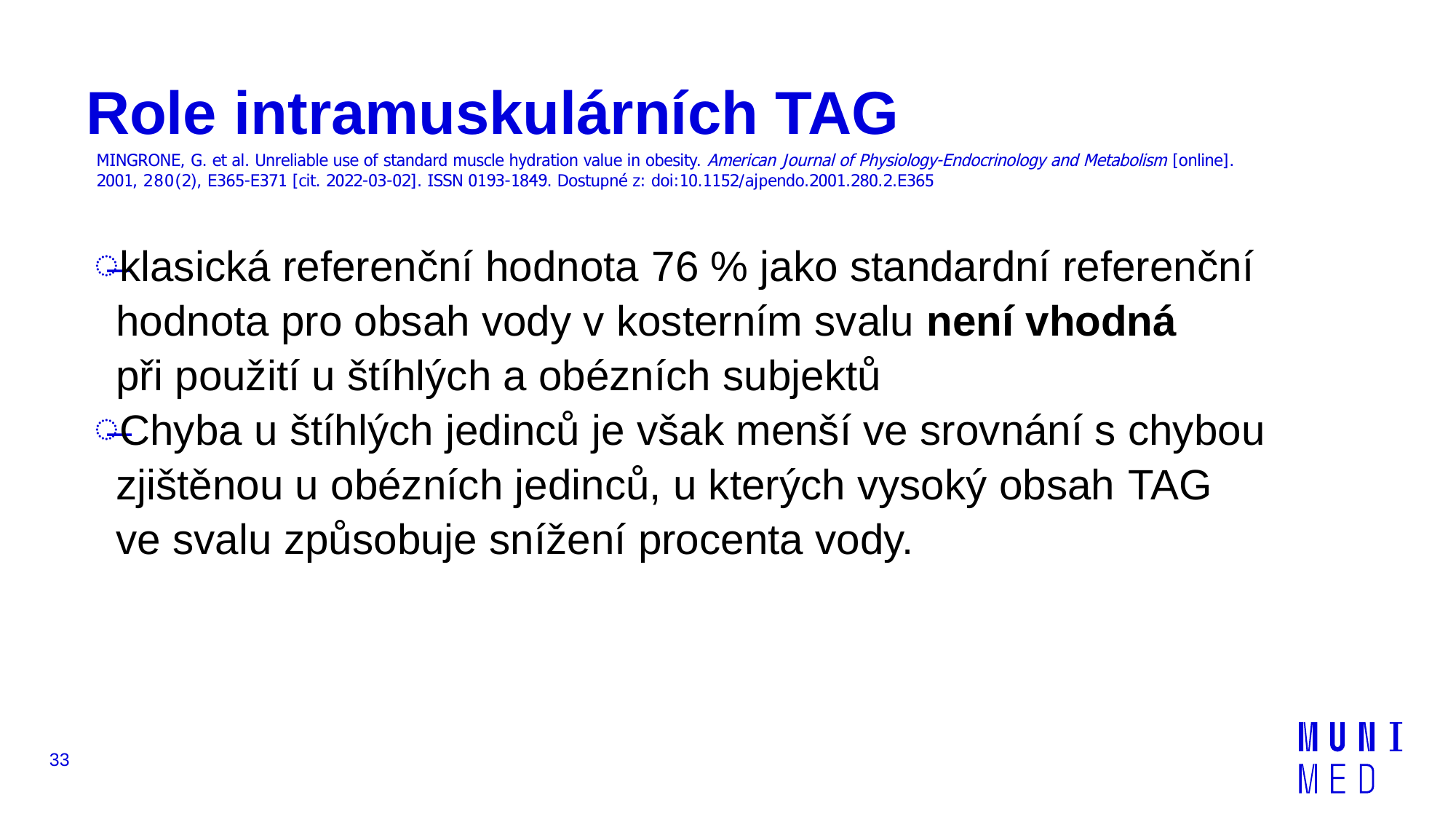

# Role intramuskulárních TAG
MINGRONE, G. et al. Unreliable use of standard muscle hydration value in obesity. American Journal of Physiology-Endocrinology and Metabolism [online]. 2001, 280(2), E365-E371 [cit. 2022-03-02]. ISSN 0193-1849. Dostupné z: doi:10.1152/ajpendo.2001.280.2.E365
klasická referenční hodnota 76 % jako standardní referenční hodnota pro obsah vody v kosterním svalu není vhodná
při použití u štíhlých a obézních subjektů
Chyba u štíhlých jedinců je však menší ve srovnání s chybou zjištěnou u obézních jedinců, u kterých vysoký obsah TAG
ve svalu způsobuje snížení procenta vody.

33